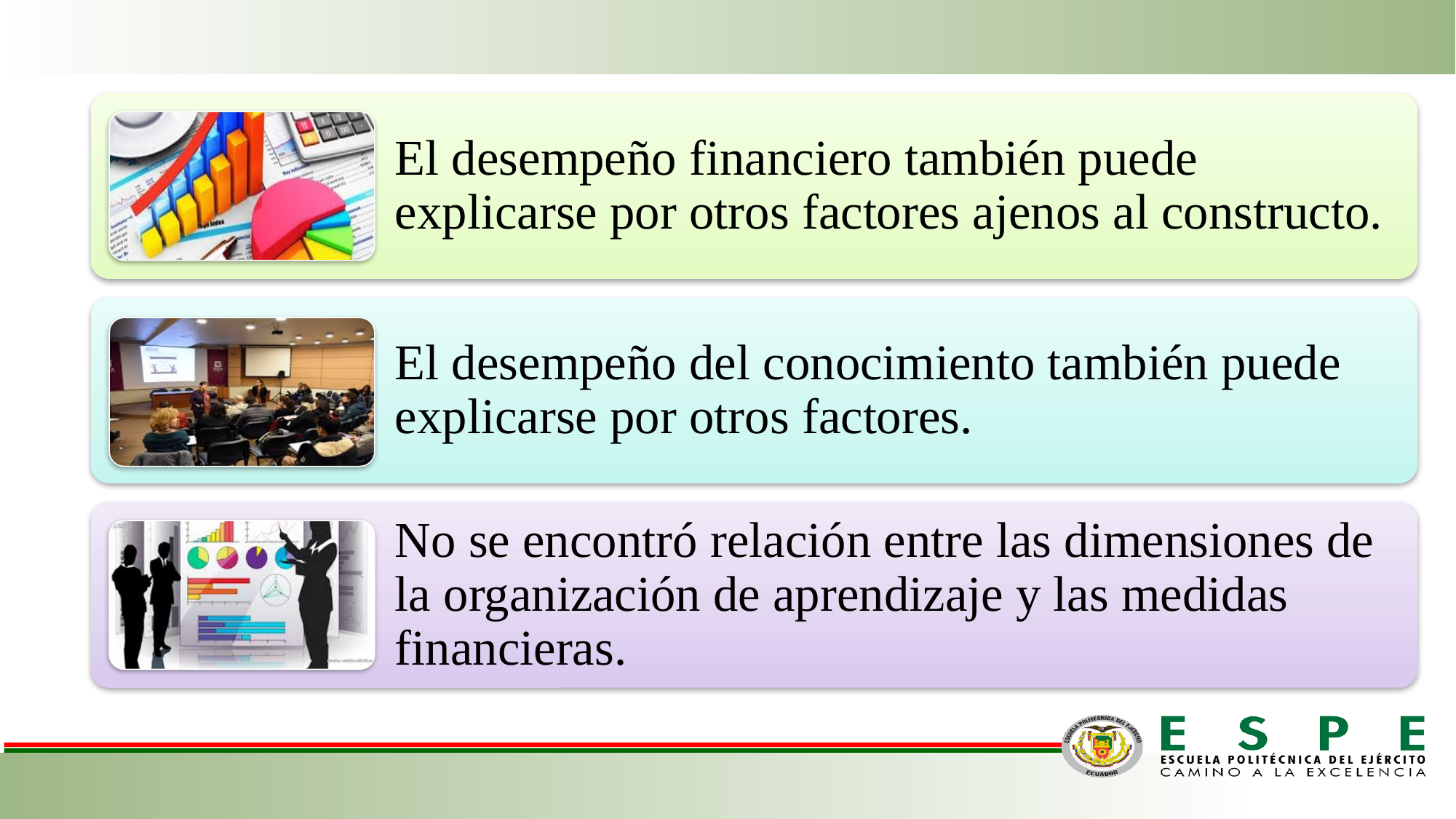

El desempeño financiero también puede explicarse por otros factores ajenos al constructo.
El desempeño del conocimiento también puede explicarse por otros factores.
No se encontró relación entre las dimensiones de la organización de aprendizaje y las medidas financieras.